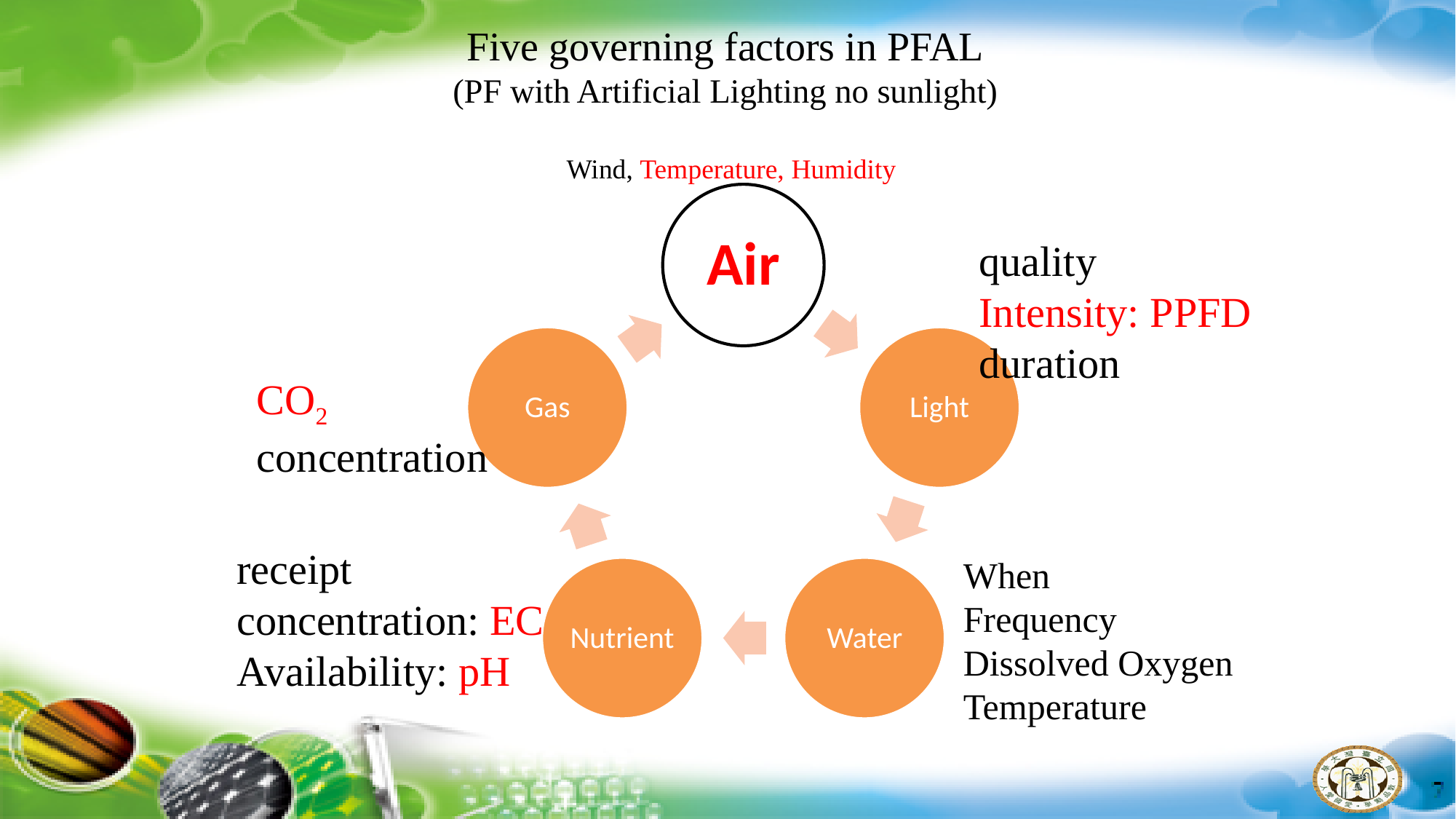

# Five governing factors in PFAL (PF with Artificial Lighting no sunlight)
Wind, Temperature, Humidity
Air

Light

Water

Nutrient

Gas

quality
Intensity: PPFD
duration
CO2
concentration
receipt
concentration: EC
Availability: pH
When
Frequency
Dissolved Oxygen
Temperature